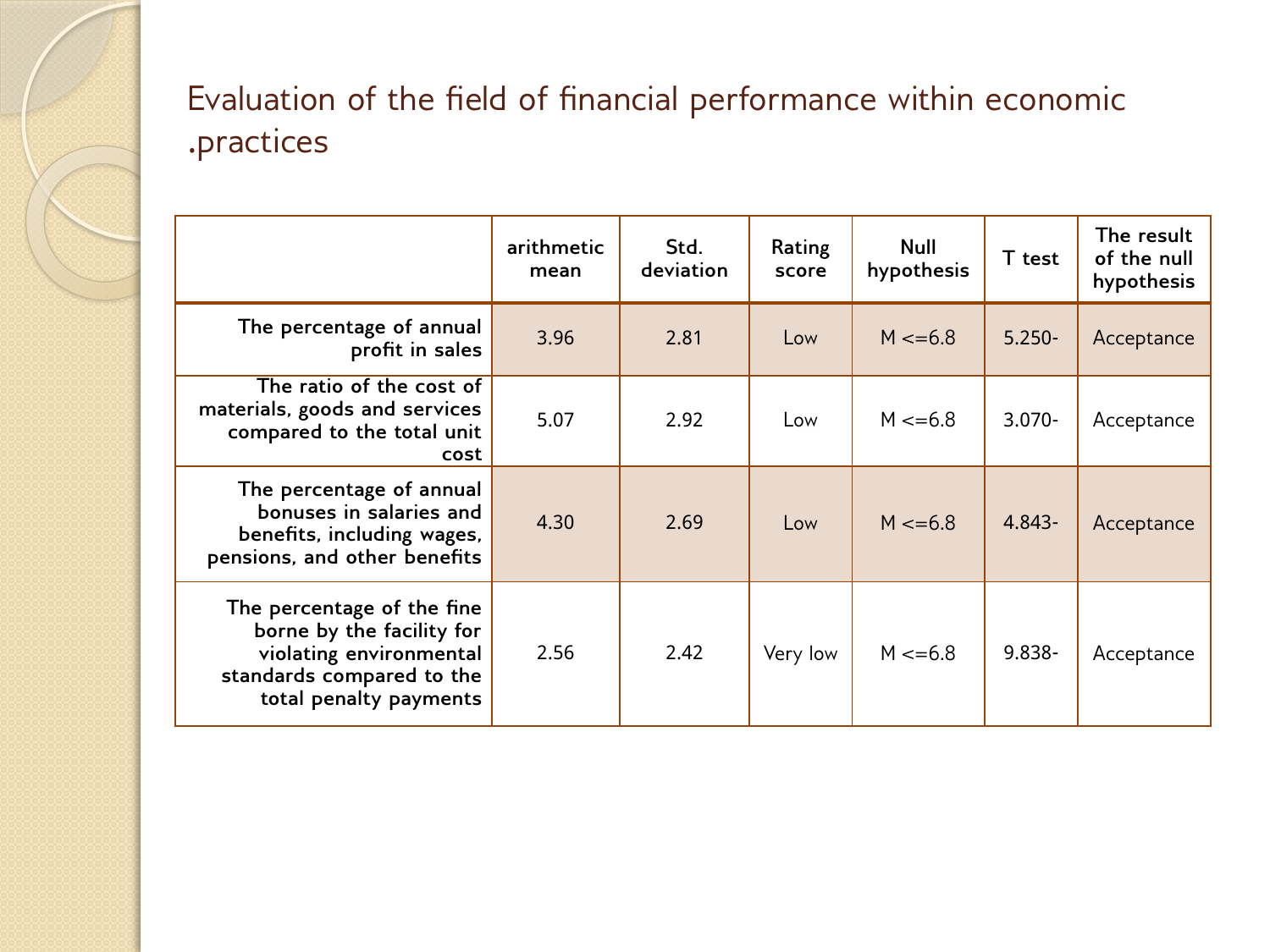

# Evaluation of the field of financial performance within economic practices.
|  | arithmetic mean | Std. deviation | Rating score | Null hypothesis | T test | The result of the null hypothesis |
| --- | --- | --- | --- | --- | --- | --- |
| The percentage of annual profit in sales | 3.96 | 2.81 | Low | M <=6.8 | -5.250 | Acceptance |
| The ratio of the cost of materials, goods and services compared to the total unit cost | 5.07 | 2.92 | Low | M <=6.8 | -3.070 | Acceptance |
| The percentage of annual bonuses in salaries and benefits, including wages, pensions, and other benefits | 4.30 | 2.69 | Low | M <=6.8 | -4.843 | Acceptance |
| The percentage of the fine borne by the facility for violating environmental standards compared to the total penalty payments | 2.56 | 2.42 | Very low | M <=6.8 | -9.838 | Acceptance |